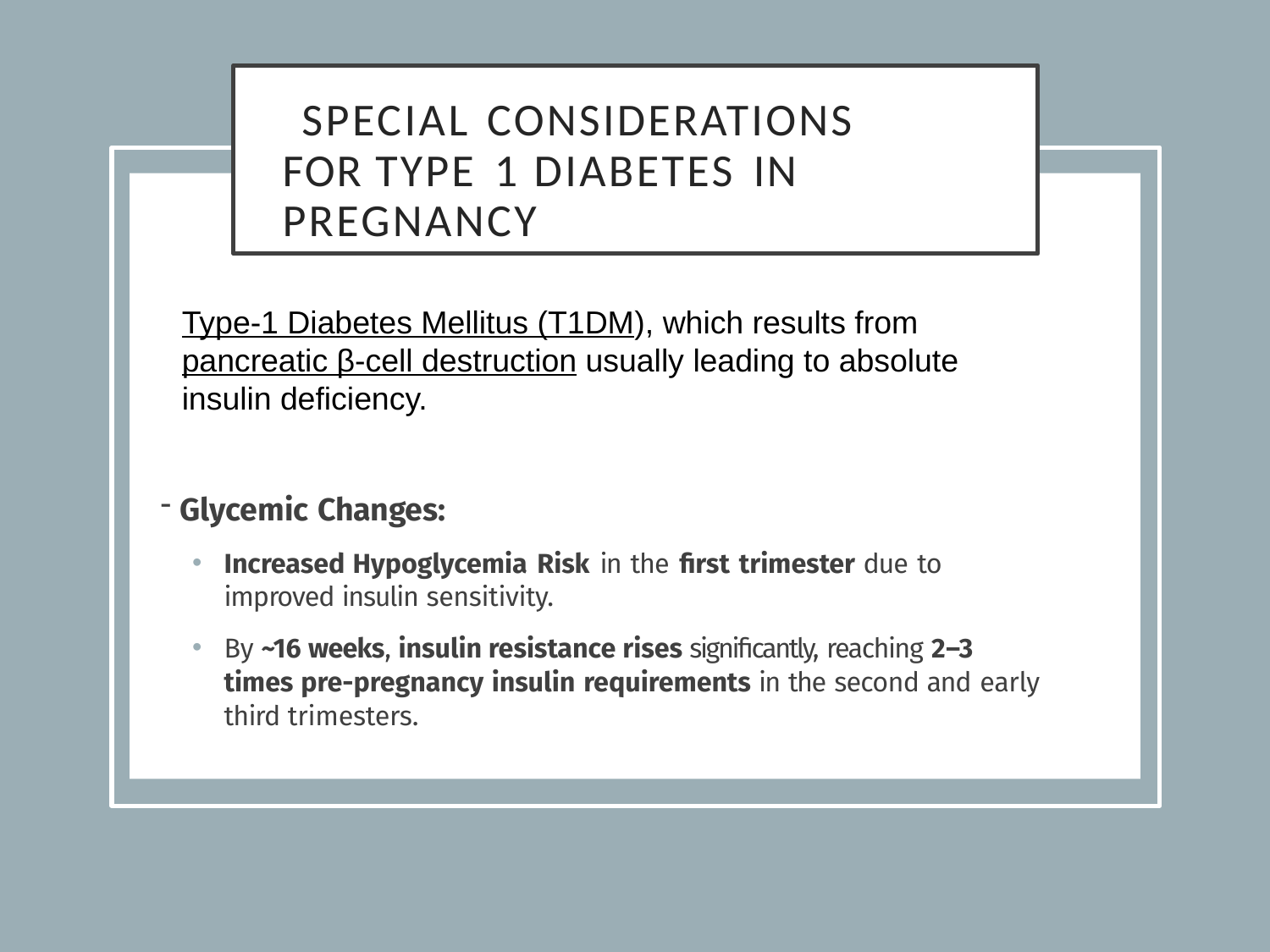

# SPECIAL CONSIDERATIONS	FOR TYPE 1 DIABETES IN PREGNANCY
Type-1 Diabetes Mellitus (T1DM), which results from
pancreatic β-cell destruction usually leading to absolute
insulin deficiency.
Glycemic Changes:
Increased Hypoglycemia Risk in the first trimester due to improved insulin sensitivity.
By ~16 weeks, insulin resistance rises significantly, reaching 2–3 times pre-pregnancy insulin requirements in the second and early third trimesters.